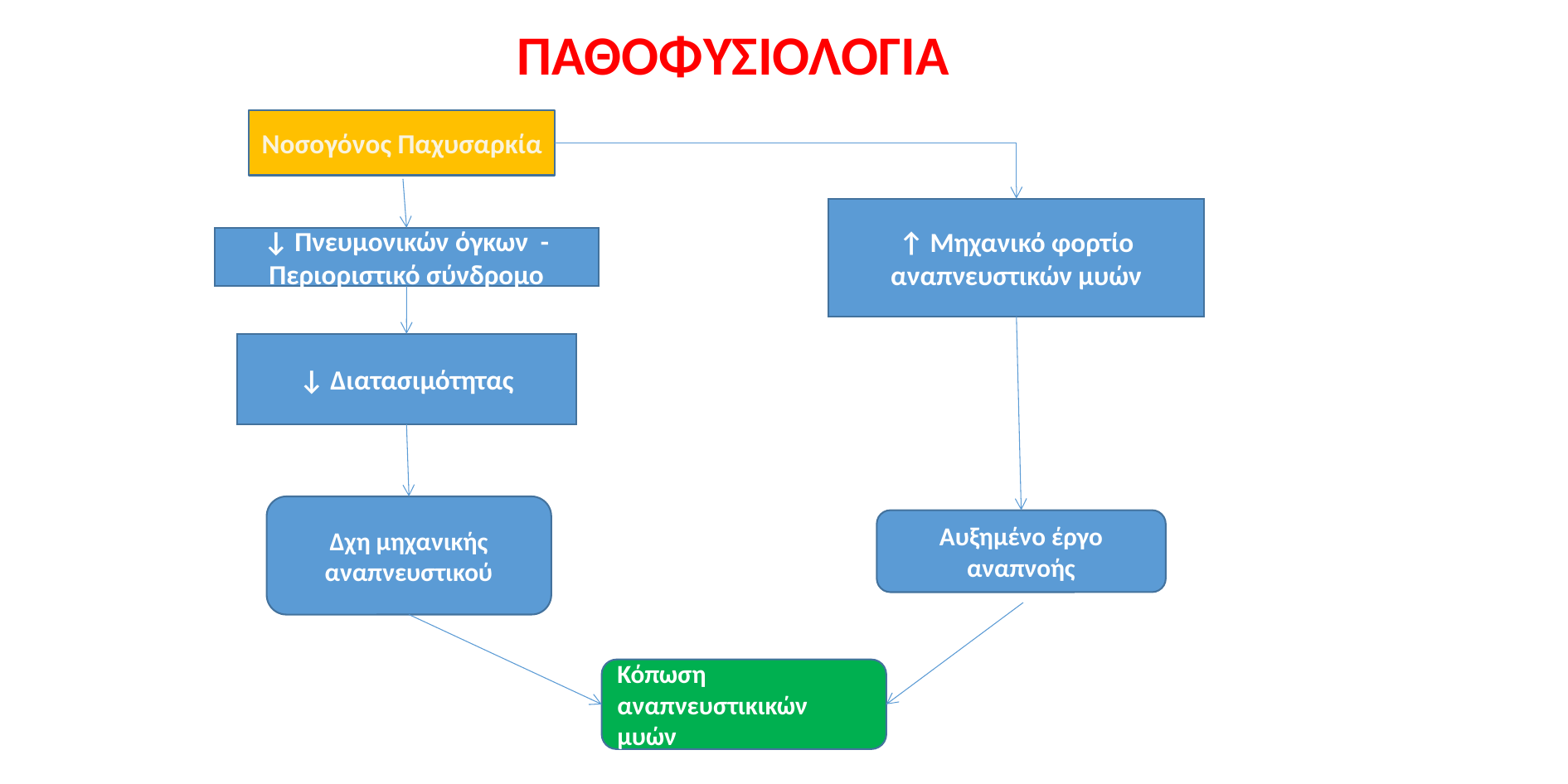

ΠΑΘΟΦΥΣΙΟΛΟΓΙΑ
Νοσογόνος Παχυσαρκία
↑ Μηχανικό φορτίο αναπνευστικών μυών
↓ Πνευμονικών όγκων  - Περιοριστικό σύνδρομο
↓ Διατασιμότητας
Δχη μηχανικής αναπνευστικού
Αυξημένο έργο αναπνοής
Κόπωση αναπνευστικικών μυών